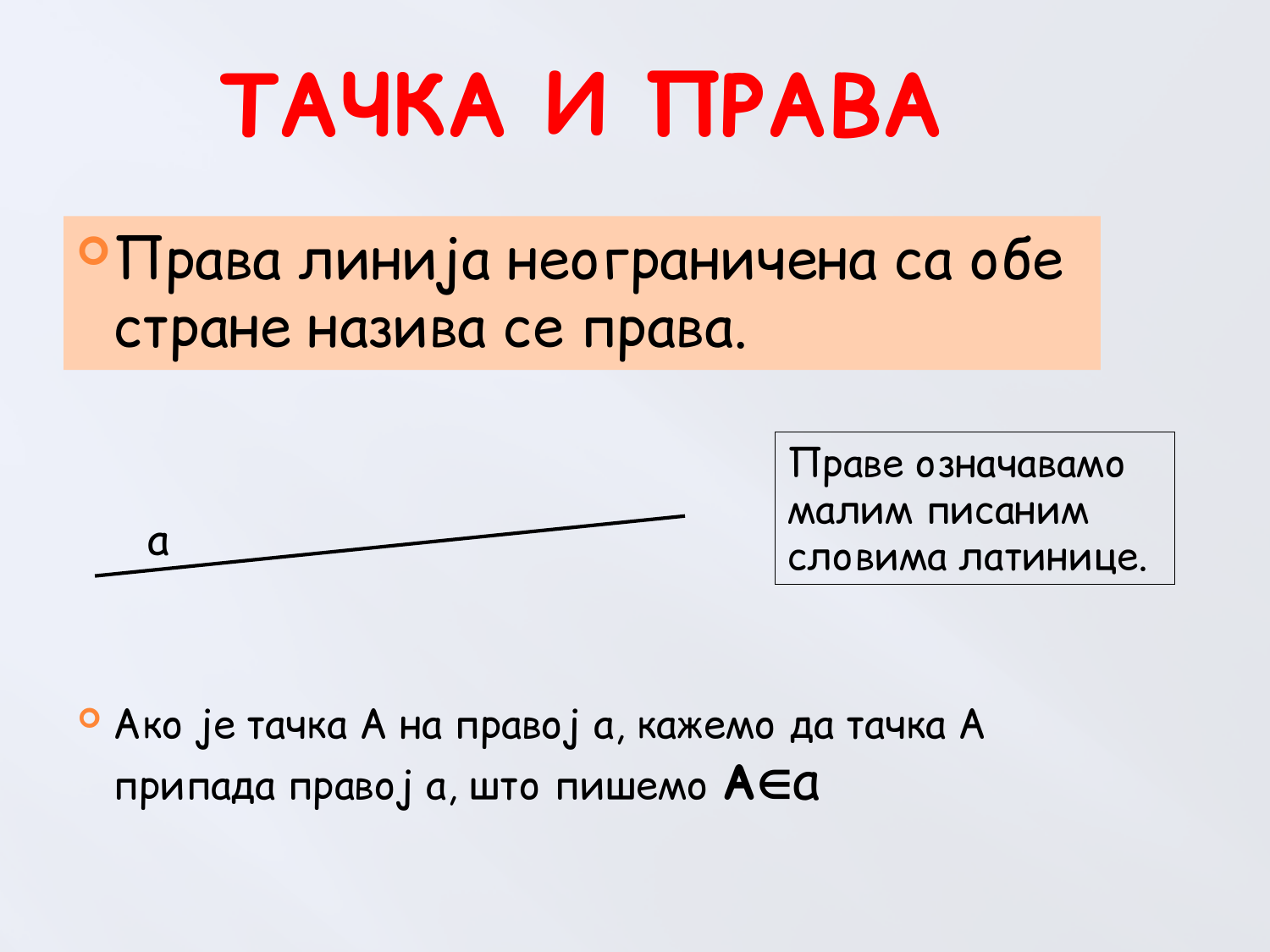

# ТаЧка и права
Права линија неограничена са обе стране назива се права.
А
 •
Праве означавамо малим писаним словима латинице.
a
Ако је тачка А на правој a, кажемо да тачка А припада правој a, што пишемо A∈a